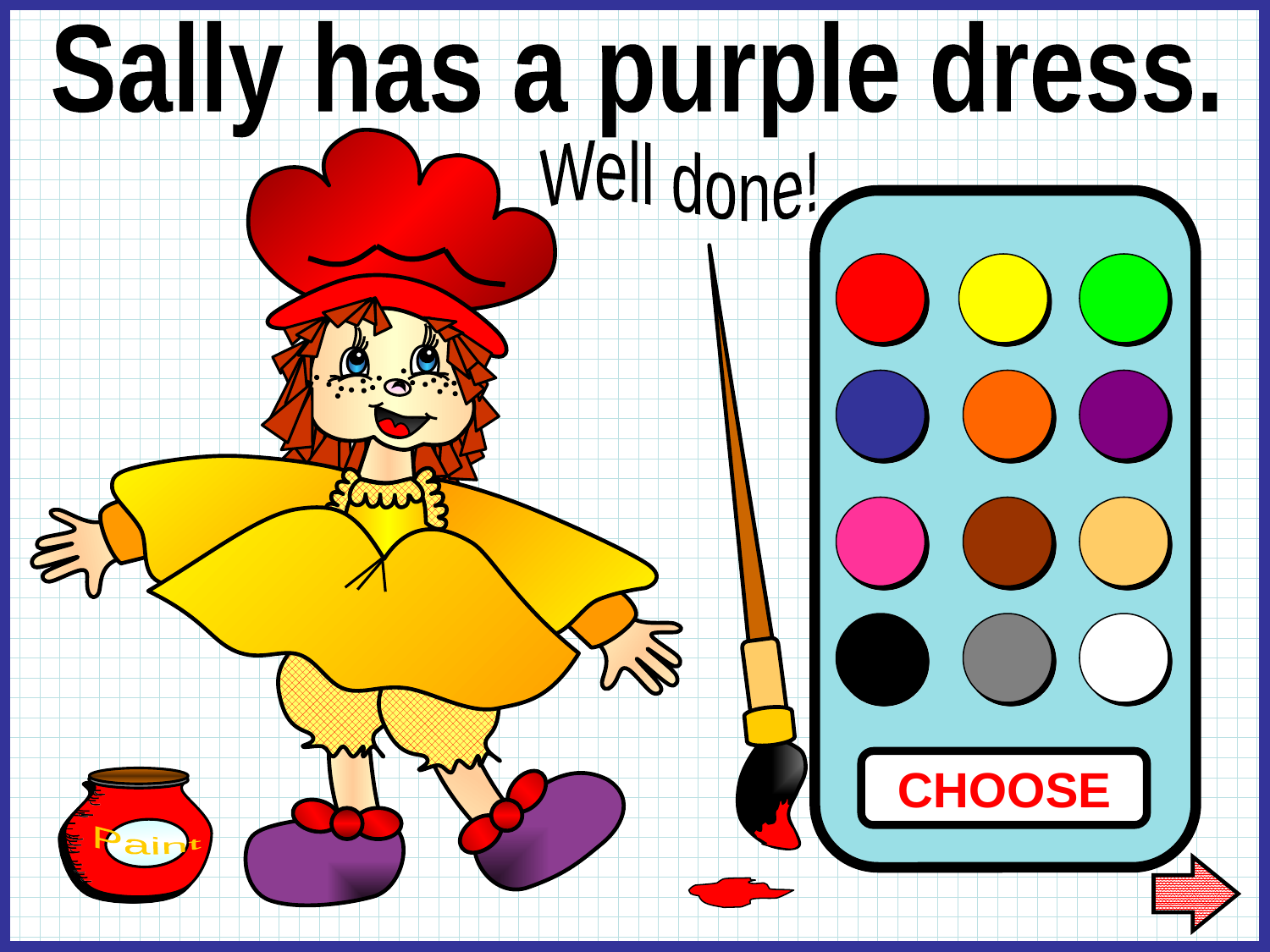

Sally has a purple dress.

Well done!

CHOOSE

Paint